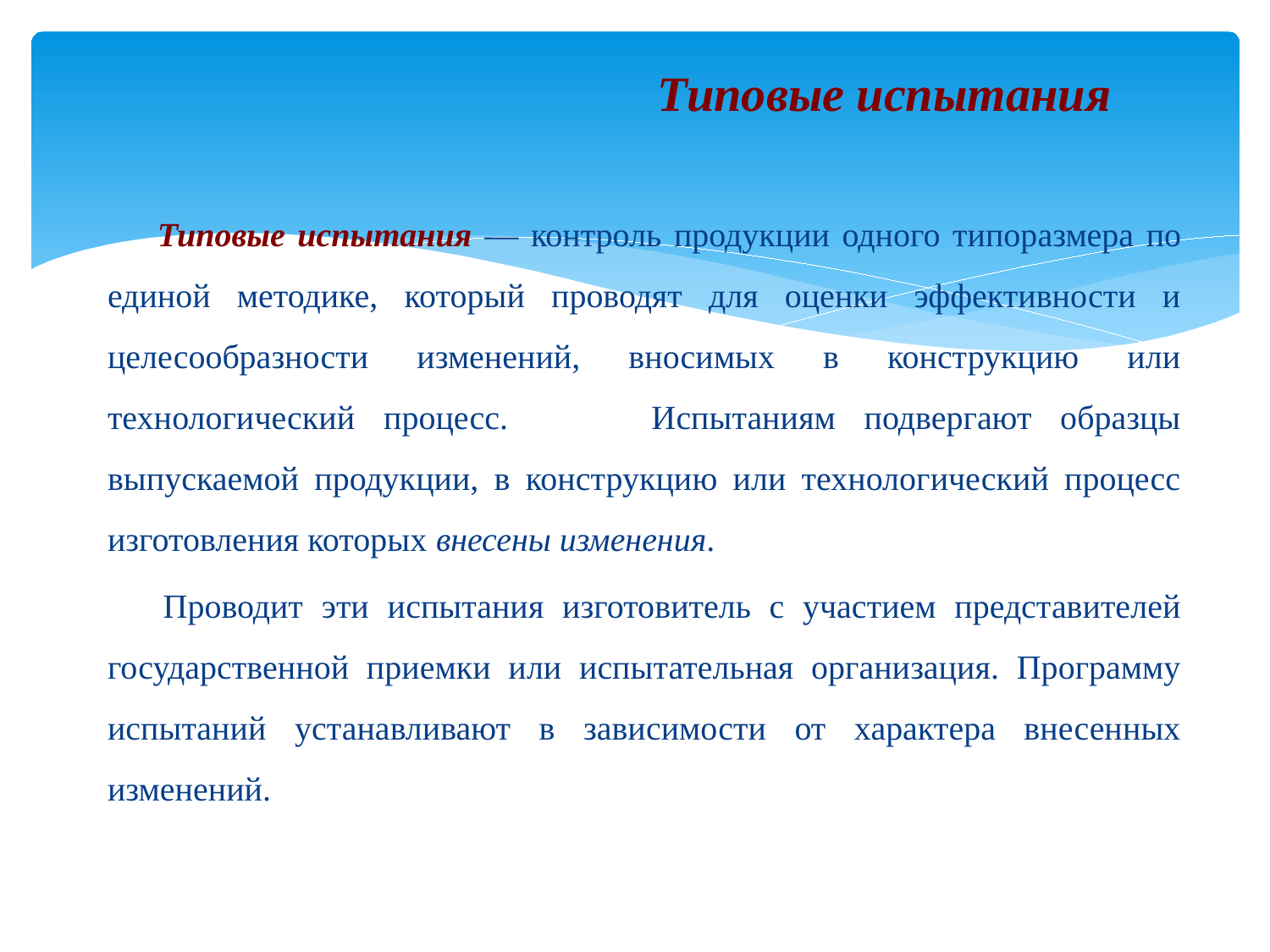

# Типовые испытания
    Типовые испытания — контроль продукции одного типоразмера по единой методике, который проводят для оценки эффективности и целесообразности изменений, вносимых в конструкцию или технологический процесс.     Испытаниям подвергают образцы выпускаемой продукции, в конструкцию или технологический процесс изготовления которых внесены изменения.
   Проводит эти испытания изготовитель с участием представителей государственной приемки или испытательная организация. Программу испытаний устанавливают в зависимости от характера внесенных изменений.